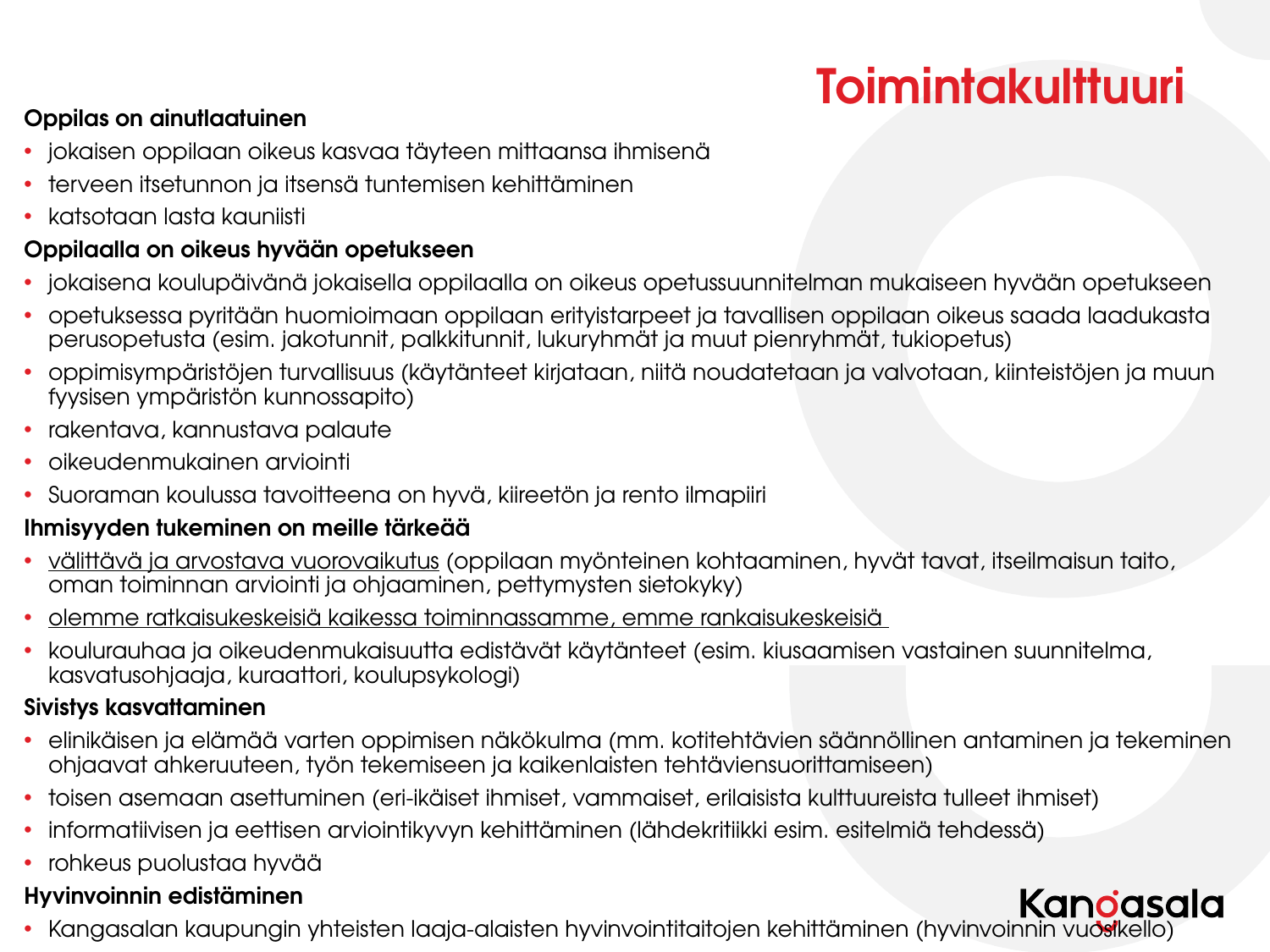

# Toimintakulttuuri
Oppilas on ainutlaatuinen
jokaisen oppilaan oikeus kasvaa täyteen mittaansa ihmisenä
terveen itsetunnon ja itsensä tuntemisen kehittäminen
katsotaan lasta kauniisti
Oppilaalla on oikeus hyvään opetukseen
jokaisena koulupäivänä jokaisella oppilaalla on oikeus opetussuunnitelman mukaiseen hyvään opetukseen
opetuksessa pyritään huomioimaan oppilaan erityistarpeet ja tavallisen oppilaan oikeus saada laadukasta perusopetusta (esim. jakotunnit, palkkitunnit, lukuryhmät ja muut pienryhmät, tukiopetus)
oppimisympäristöjen turvallisuus (käytänteet kirjataan, niitä noudatetaan ja valvotaan, kiinteistöjen ja muun fyysisen ympäristön kunnossapito)
rakentava, kannustava palaute
oikeudenmukainen arviointi
Suoraman koulussa tavoitteena on hyvä, kiireetön ja rento ilmapiiri
Ihmisyyden tukeminen on meille tärkeää
välittävä ja arvostava vuorovaikutus (oppilaan myönteinen kohtaaminen, hyvät tavat, itseilmaisun taito, oman toiminnan arviointi ja ohjaaminen, pettymysten sietokyky)
olemme ratkaisukeskeisiä kaikessa toiminnassamme, emme rankaisukeskeisiä
koulurauhaa ja oikeudenmukaisuutta edistävät käytänteet (esim. kiusaamisen vastainen suunnitelma, kasvatusohjaaja, kuraattori, koulupsykologi)
Sivistys kasvattaminen
elinikäisen ja elämää varten oppimisen näkökulma (mm. kotitehtävien säännöllinen antaminen ja tekeminen ohjaavat ahkeruuteen, työn tekemiseen ja kaikenlaisten tehtäviensuorittamiseen)
toisen asemaan asettuminen (eri-ikäiset ihmiset, vammaiset, erilaisista kulttuureista tulleet ihmiset)
informatiivisen ja eettisen arviointikyvyn kehittäminen (lähdekritiikki esim. esitelmiä tehdessä)
rohkeus puolustaa hyvää
Hyvinvoinnin edistäminen
Kangasalan kaupungin yhteisten laaja-alaisten hyvinvointitaitojen kehittäminen (hyvinvoinnin vuosikello)